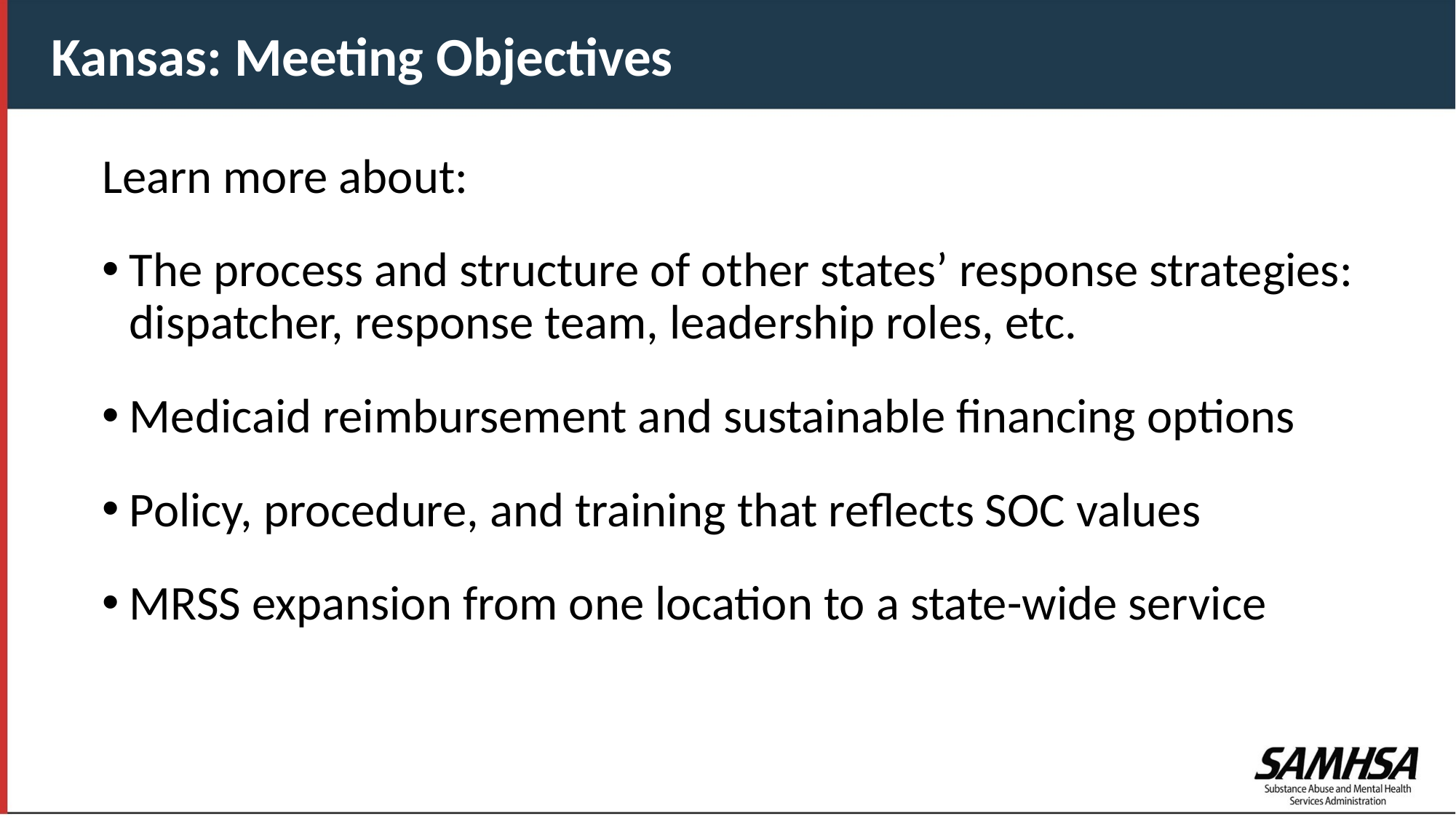

Kansas: Meeting Objectives
Learn more about:

The process and structure of other states’ response strategies: dispatcher, response team, leadership roles, etc.

Medicaid reimbursement and sustainable financing options

Policy, procedure, and training that reflects SOC values

MRSS expansion from one location to a state-wide service